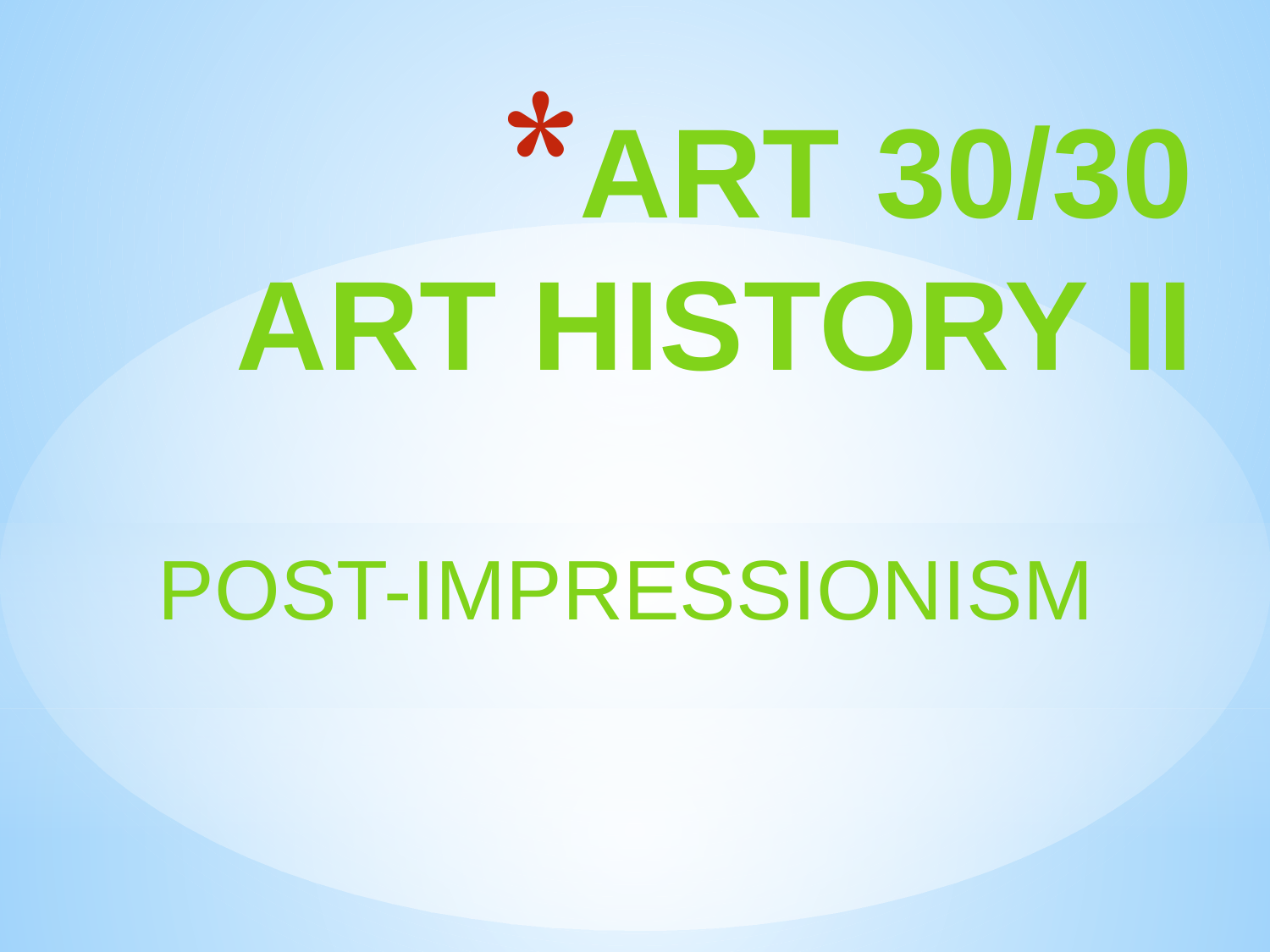

# ART 30/30 ART HISTORY II
POST-IMPRESSIONISM